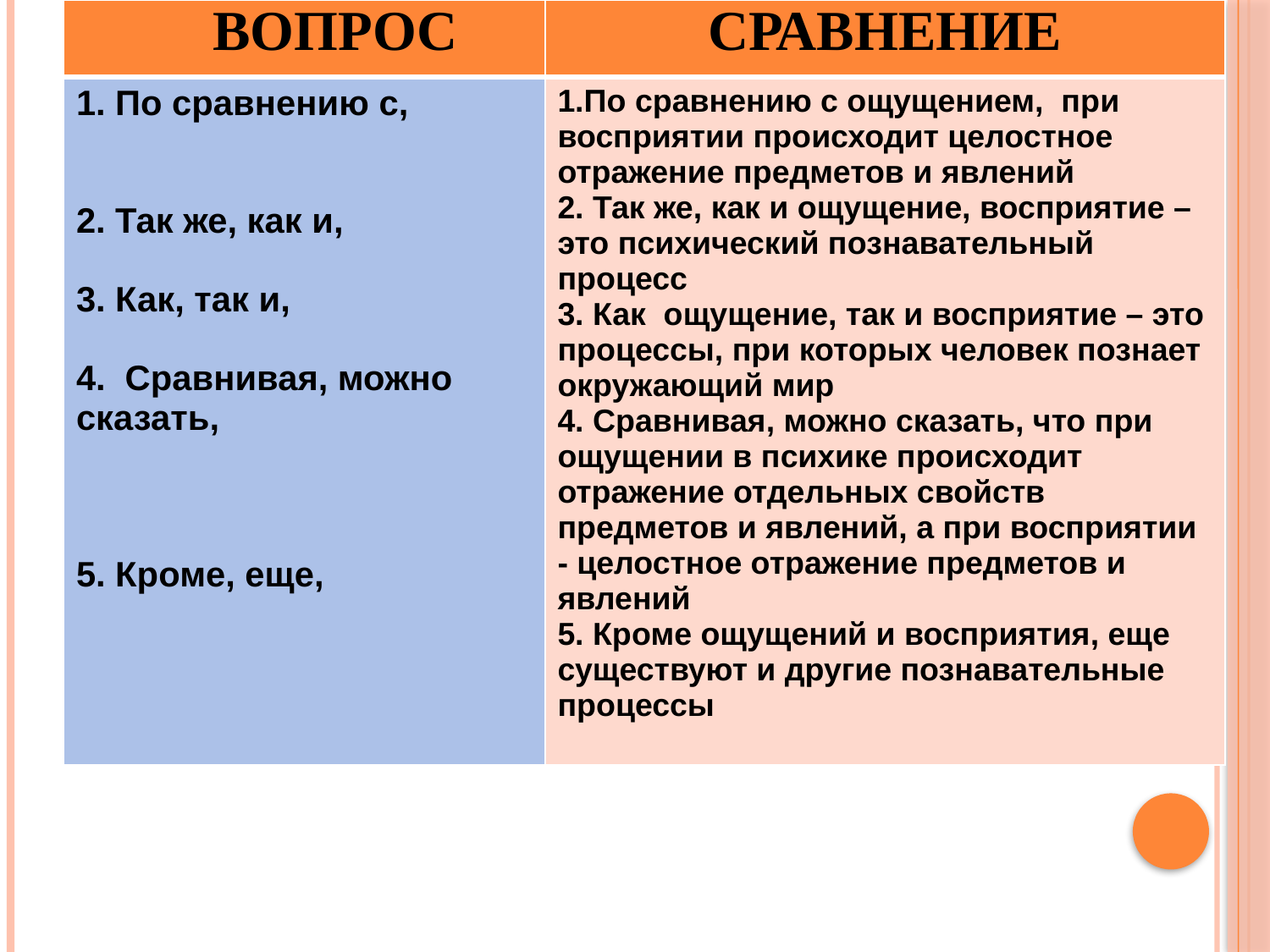

| ВОПРОС | СРАВНЕНИЕ |
| --- | --- |
| 1. По сравнению с, 2. Так же, как и, 3. Как, так и, 4. Сравнивая, можно сказать, 5. Кроме, еще, | 1.По сравнению с ощущением, при восприятии происходит целостное отражение предметов и явлений 2. Так же, как и ощущение, восприятие – это психический познавательный процесс 3. Как ощущение, так и восприятие – это процессы, при которых человек познает окружающий мир 4. Сравнивая, можно сказать, что при ощущении в психике происходит отражение отдельных свойств предметов и явлений, а при восприятии - целостное отражение предметов и явлений 5. Кроме ощущений и восприятия, еще существуют и другие познавательные процессы |
#